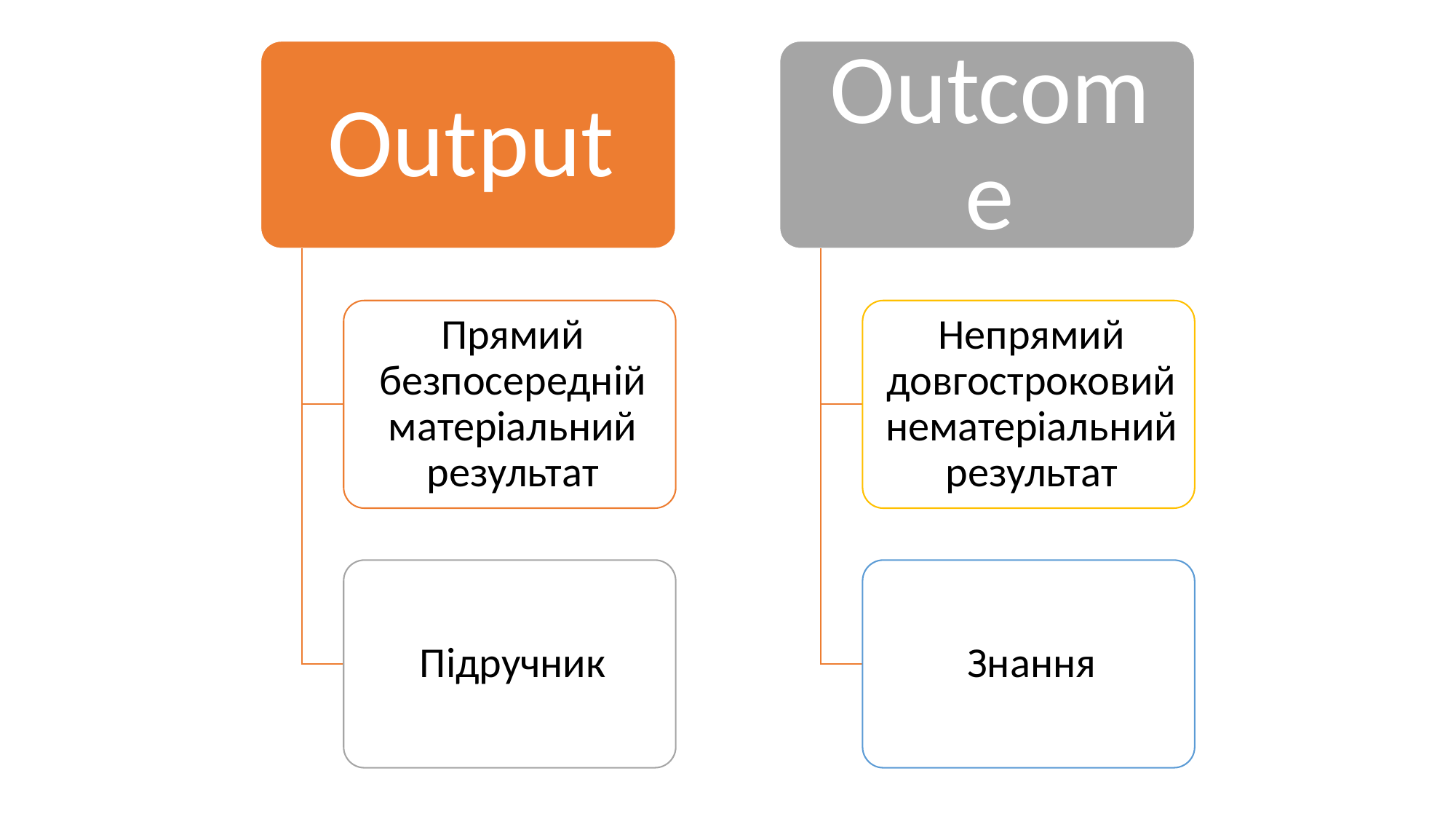

Output
Прямий безпосередній матеріальний результат
Підручник
Outcome
Непрямий довгостроковий нематеріальний результат
Знання
#